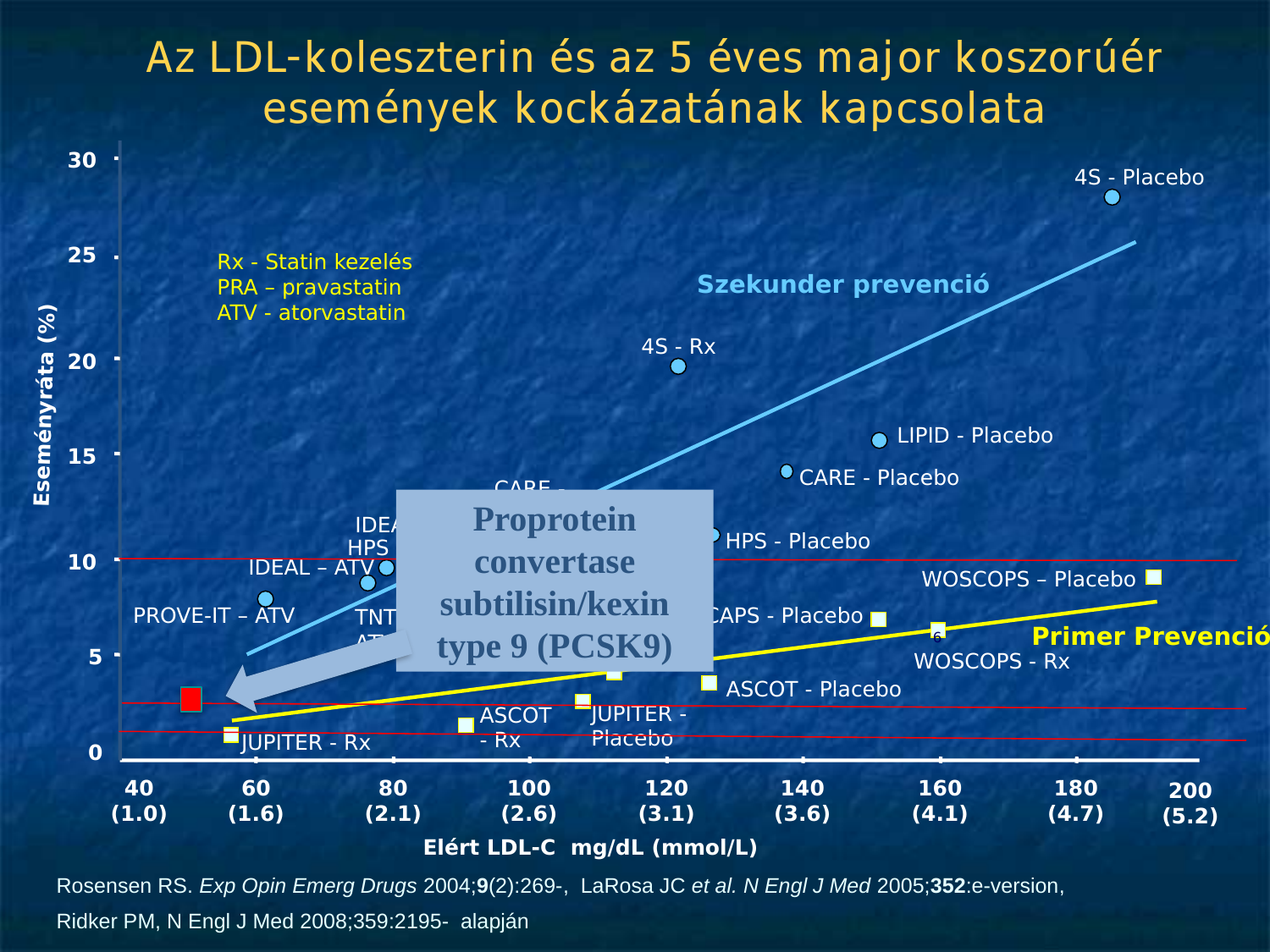

Az LDL-koleszterin és az 5 éves major koszorúér események kockázatának kapcsolata

30

4S - Placebo

25
Rx - Statin kezelés
PRA – pravastatin
ATV - atorvastatin

 Szekunder prevenció
4S - Rx
20

Eseményráta (%)
LIPID - Placebo

15

CARE - Placebo
CARE - Rx
Proprotein convertase subtilisin/kexin type 9 (PCSK9)

LIPID - Rx
IDEAL – SIM

HPS - Placebo

HPS - Rx
TNT – ATV10

10

IDEAL – ATV

PROVE-IT - PRA
WOSCOPS – Placebo

PROVE-IT – ATV

AFCAPS - Placebo
TNT – ATV80

 Primer Prevenció
6

5
AFCAPS - Rx
WOSCOPS - Rx

ASCOT - Placebo

JUPITER - Placebo
ASCOT - Rx

JUPITER - Rx

0

40
(1.0)
60
(1.6)
80
(2.1)
100
(2.6)
120
(3.1)
140
(3.6)
160
(4.1)
180
(4.7)
200
(5.2)
Elért LDL-C  mg/dL (mmol/L)
Rosensen RS. Exp Opin Emerg Drugs 2004;9(2):269-,  LaRosa JC et al. N Engl J Med 2005;352:e-version,
Ridker PM, N Engl J Med 2008;359:2195-  alapján